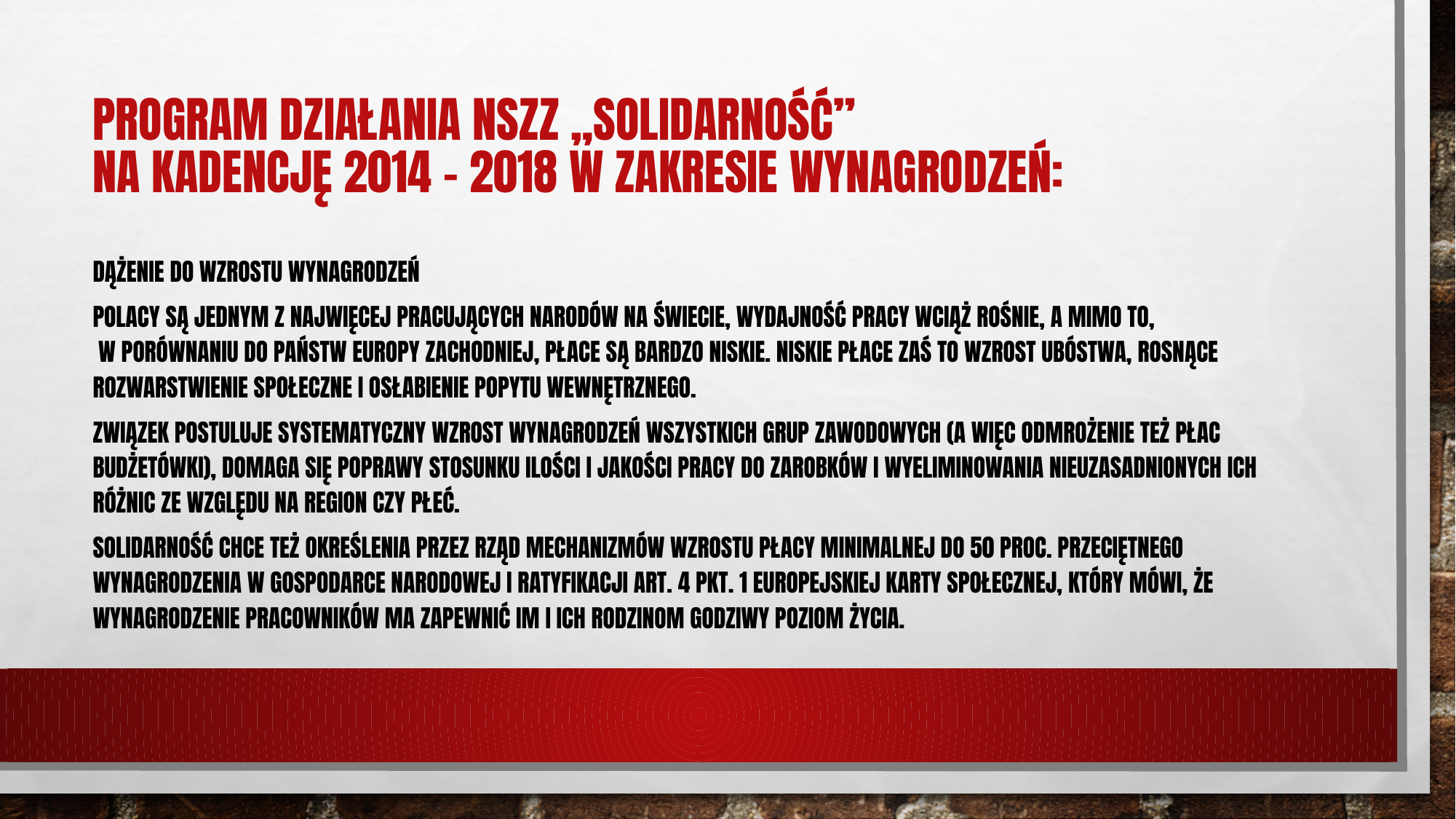

# Program działania NSZZ „Solidarność”  na kadencję 2014 – 2018 w zakresie wynagrodzeń:
Dążenie do wzrostu wynagrodzeń
Polacy są jednym z najwięcej pracujących narodów na świecie, wydajność pracy wciąż rośnie, a mimo to,
 w porównaniu do państw Europy Zachodniej, płace są bardzo niskie. Niskie płace zaś to wzrost ubóstwa, rosnące rozwarstwienie społeczne i osłabienie popytu wewnętrznego.
Związek postuluje systematyczny wzrost wynagrodzeń wszystkich grup zawodowych (a więc odmrożenie też płac budżetówki), domaga się poprawy stosunku ilości i jakości pracy do zarobków i wyeliminowania nieuzasadnionych ich różnic ze względu na region czy płeć.
Solidarność chce też określenia przez rząd mechanizmów wzrostu płacy minimalnej do 50 proc. przeciętnego wynagrodzenia w gospodarce narodowej i ratyfikacji art. 4 pkt. 1 Europejskiej Karty Społecznej, który mówi, że wynagrodzenie pracowników ma zapewnić im i ich rodzinom godziwy poziom życia.